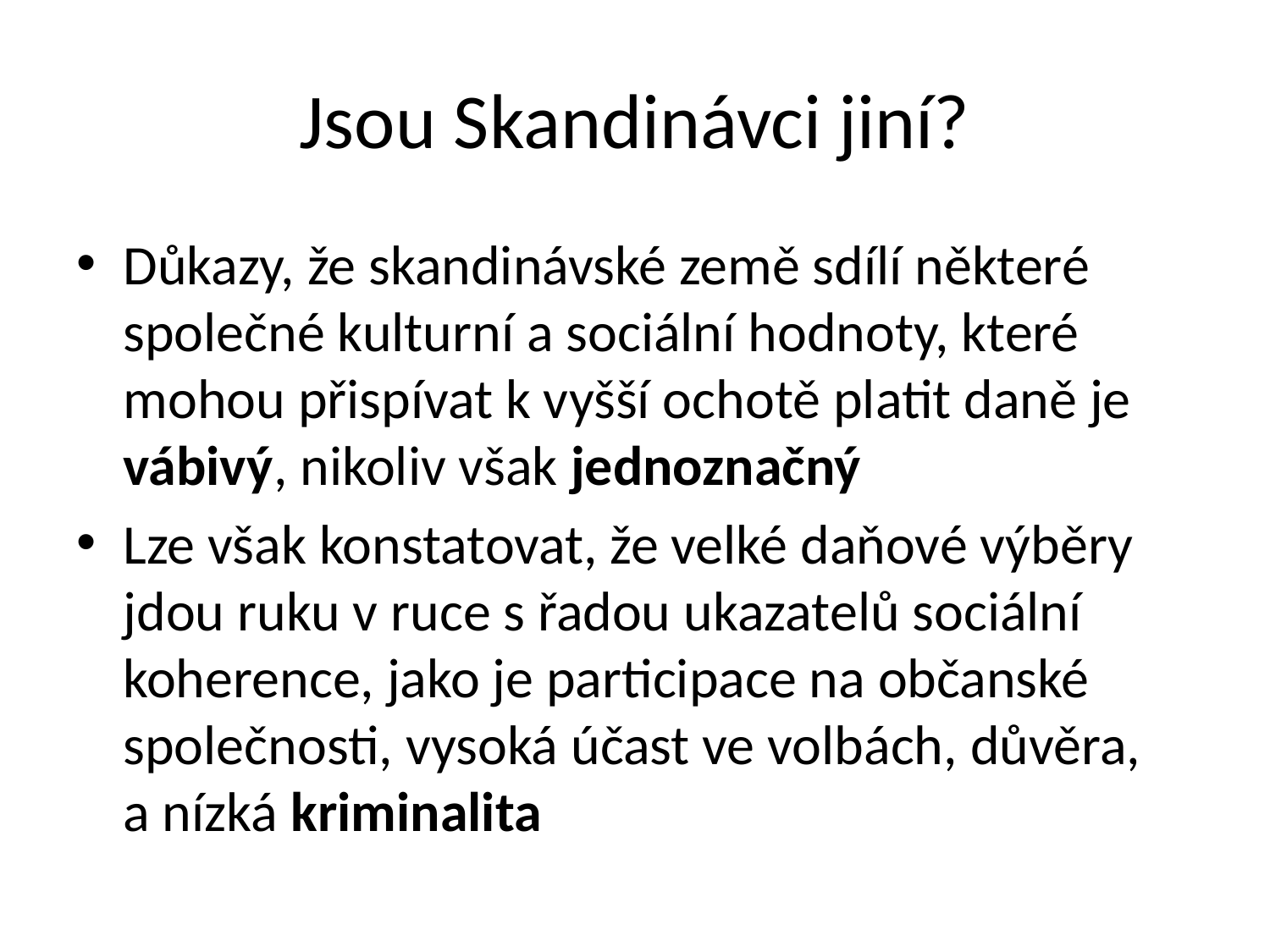

# Jsou Skandinávci jiní?
Důkazy, že skandinávské země sdílí některé společné kulturní a sociální hodnoty, které mohou přispívat k vyšší ochotě platit daně je vábivý, nikoliv však jednoznačný
Lze však konstatovat, že velké daňové výběry jdou ruku v ruce s řadou ukazatelů sociální koherence, jako je participace na občanské společnosti, vysoká účast ve volbách, důvěra,  a nízká kriminalita